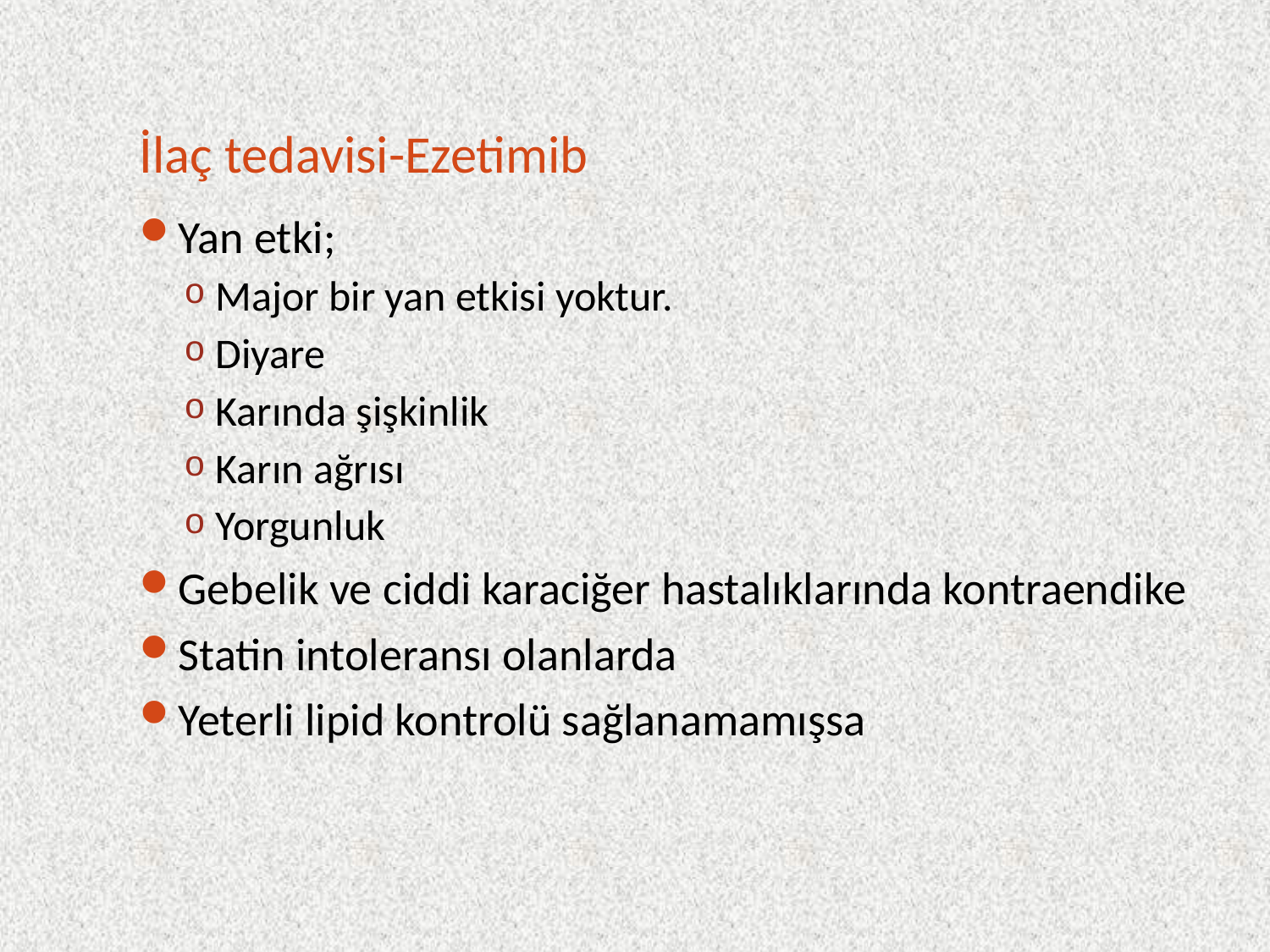

# İlaç tedavisi-Ezetimib
Yan etki;
Major bir yan etkisi yoktur.
Diyare
Karında şişkinlik
Karın ağrısı
Yorgunluk
Gebelik ve ciddi karaciğer hastalıklarında kontraendike
Statin intoleransı olanlarda
Yeterli lipid kontrolü sağlanamamışsa